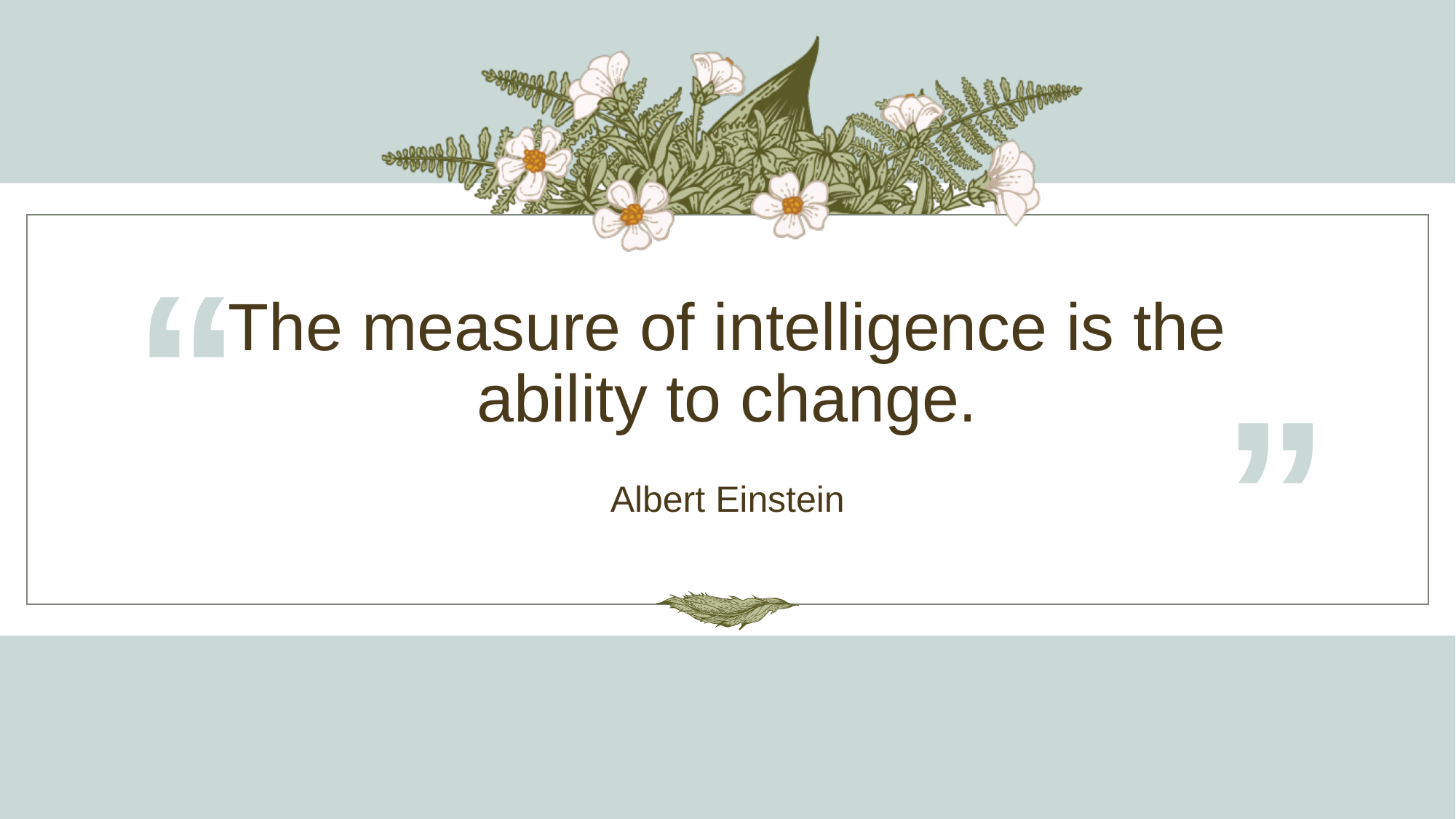

“
# The measure of intelligence is the ability to change.
”
Albert Einstein